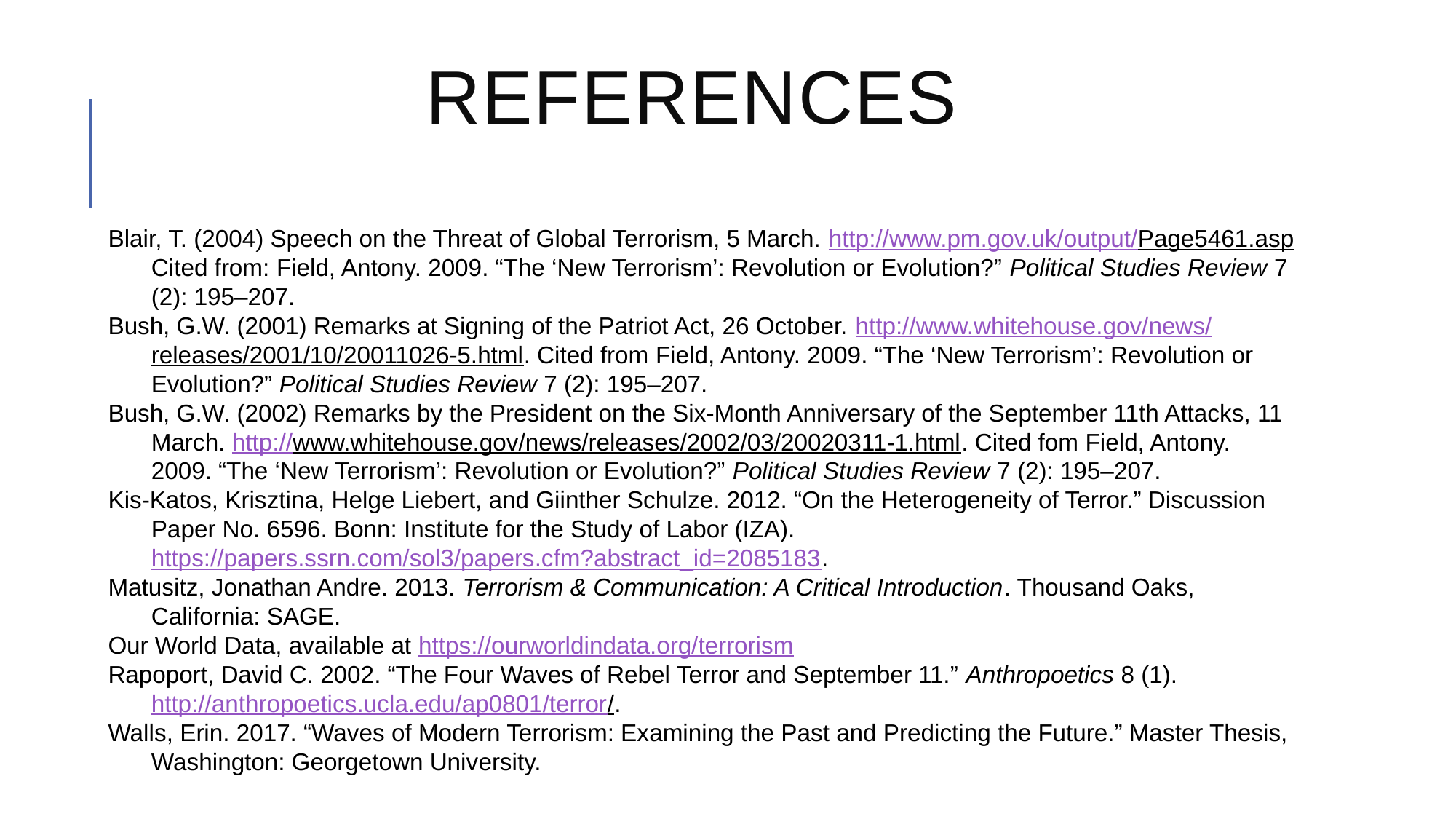

# References
Blair, T. (2004) Speech on the Threat of Global Terrorism, 5 March. http://www.pm.gov.uk/output/Page5461.asp Cited from: Field, Antony. 2009. “The ‘New Terrorism’: Revolution or Evolution?” Political Studies Review 7 (2): 195–207.
Bush, G.W. (2001) Remarks at Signing of the Patriot Act, 26 October. http://www.whitehouse.gov/news/releases/2001/10/20011026-5.html. Cited from Field, Antony. 2009. “The ‘New Terrorism’: Revolution or Evolution?” Political Studies Review 7 (2): 195–207.
Bush, G.W. (2002) Remarks by the President on the Six-Month Anniversary of the September 11th Attacks, 11 March. http://www.whitehouse.gov/news/releases/2002/03/20020311-1.html. Cited fom Field, Antony. 2009. “The ‘New Terrorism’: Revolution or Evolution?” Political Studies Review 7 (2): 195–207.
Kis-Katos, Krisztina, Helge Liebert, and Giinther Schulze. 2012. “On the Heterogeneity of Terror.” Discussion Paper No. 6596. Bonn: Institute for the Study of Labor (IZA). https://papers.ssrn.com/sol3/papers.cfm?abstract_id=2085183.
Matusitz, Jonathan Andre. 2013. Terrorism & Communication: A Critical Introduction. Thousand Oaks, California: SAGE.
Our World Data, available at https://ourworldindata.org/terrorism
Rapoport, David C. 2002. “The Four Waves of Rebel Terror and September 11.” Anthropoetics 8 (1). http://anthropoetics.ucla.edu/ap0801/terror/.
Walls, Erin. 2017. “Waves of Modern Terrorism: Examining the Past and Predicting the Future.” Master Thesis, Washington: Georgetown University.